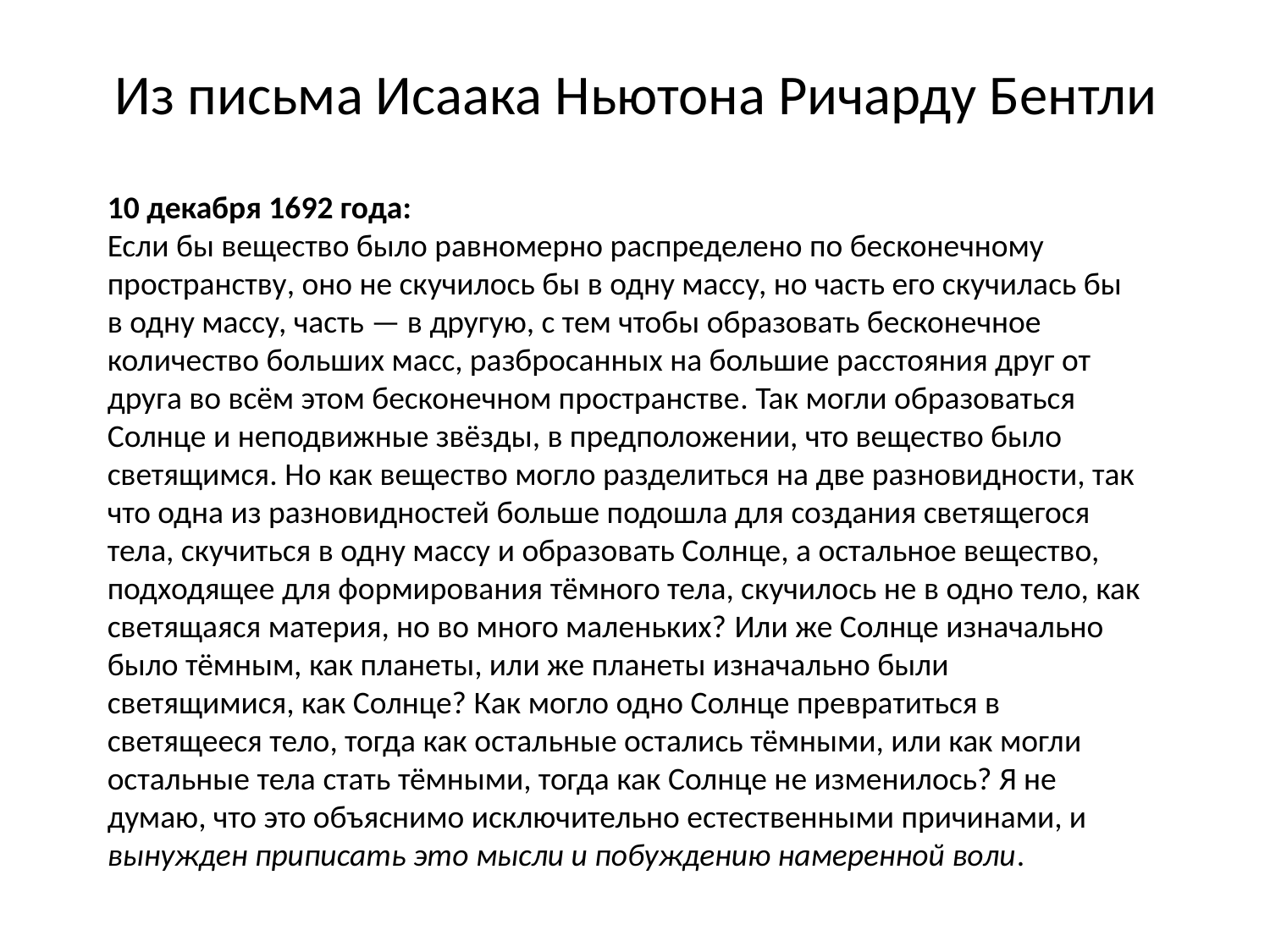

# Из письма Исаака Ньютона Ричарду Бентли
10 декабря 1692 года:
Если бы вещество было равномерно распределено по бесконечному пространству, оно не скучилось бы в одну массу, но часть его скучилась бы в одну массу, часть — в другую, с тем чтобы образовать бесконечное количество больших масс, разбросанных на большие расстояния друг от друга во всём этом бесконечном пространстве. Так могли образоваться Солнце и неподвижные звёзды, в предположении, что вещество было светящимся. Но как вещество могло разделиться на две разновидности, так что одна из разновидностей больше подошла для создания светящегося тела, скучиться в одну массу и образовать Солнце, а остальное вещество, подходящее для формирования тёмного тела, скучилось не в одно тело, как светящаяся материя, но во много маленьких? Или же Солнце изначально было тёмным, как планеты, или же планеты изначально были светящимися, как Солнце? Как могло одно Солнце превратиться в светящееся тело, тогда как остальные остались тёмными, или как могли остальные тела стать тёмными, тогда как Солнце не изменилось? Я не думаю, что это объяснимо исключительно естественными причинами, и вынужден приписать это мысли и побуждению намеренной воли.